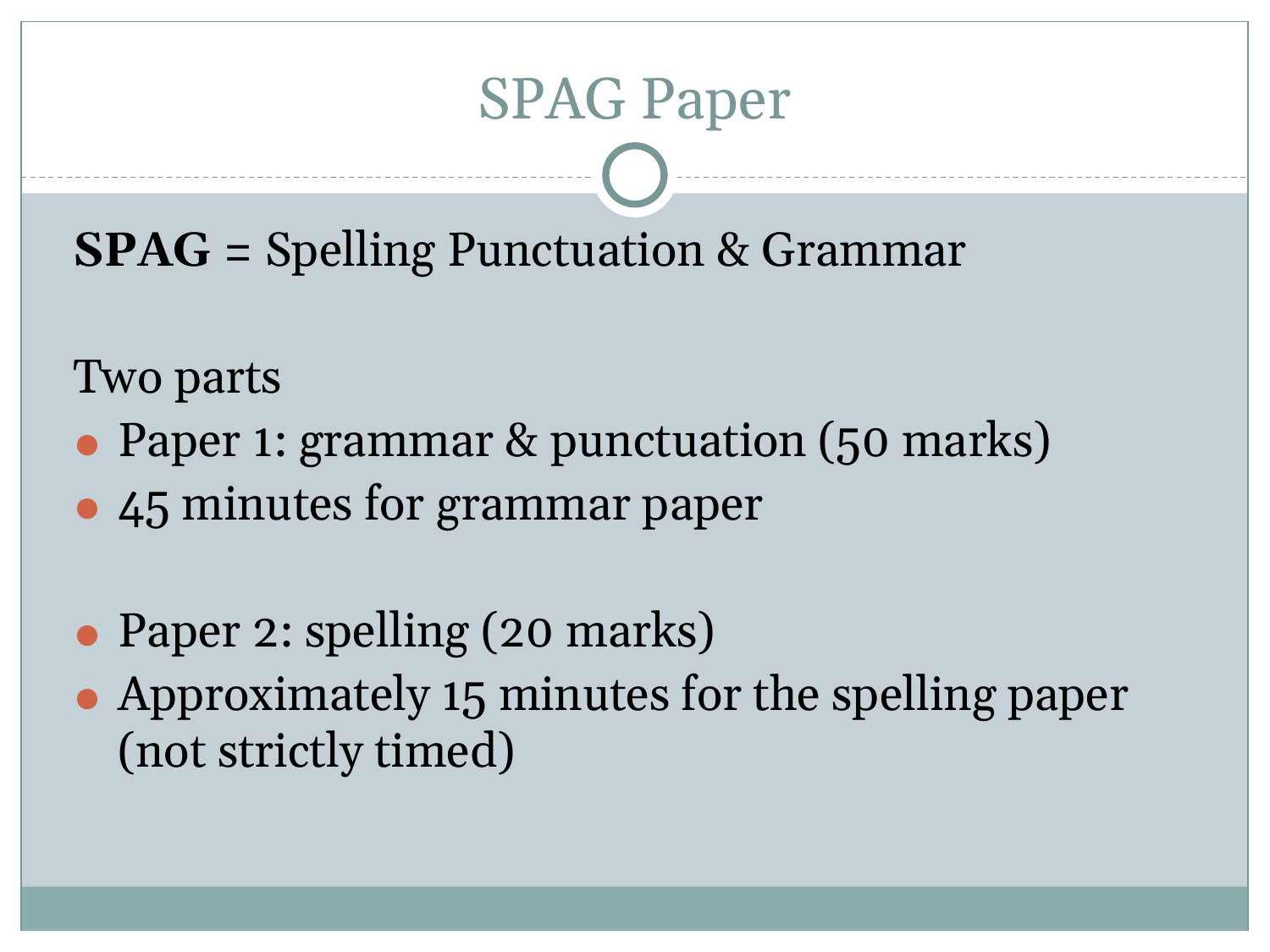

# SPAG Paper
SPAG = Spelling Punctuation & Grammar

Two parts
Paper 1: grammar & punctuation (50 marks)
45 minutes for grammar paper

Paper 2: spelling (20 marks)
Approximately 15 minutes for the spelling paper (not strictly timed)